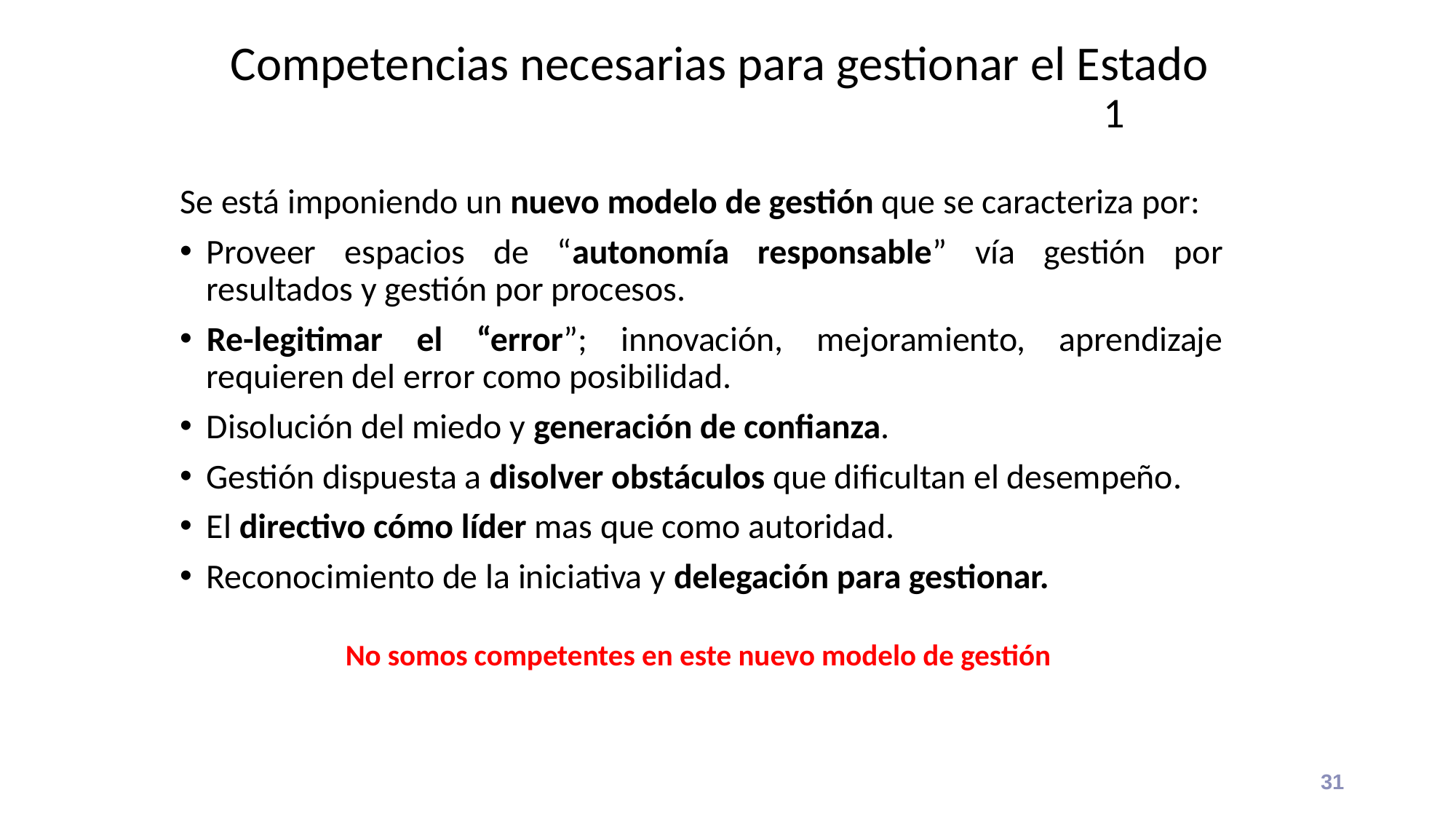

# Competencias necesarias para gestionar el Estado									1
Se está imponiendo un nuevo modelo de gestión que se caracteriza por:
Proveer espacios de “autonomía responsable” vía gestión por resultados y gestión por procesos.
Re-legitimar el “error”; innovación, mejoramiento, aprendizaje requieren del error como posibilidad.
Disolución del miedo y generación de confianza.
Gestión dispuesta a disolver obstáculos que dificultan el desempeño.
El directivo cómo líder mas que como autoridad.
Reconocimiento de la iniciativa y delegación para gestionar.

No somos competentes en este nuevo modelo de gestión
31